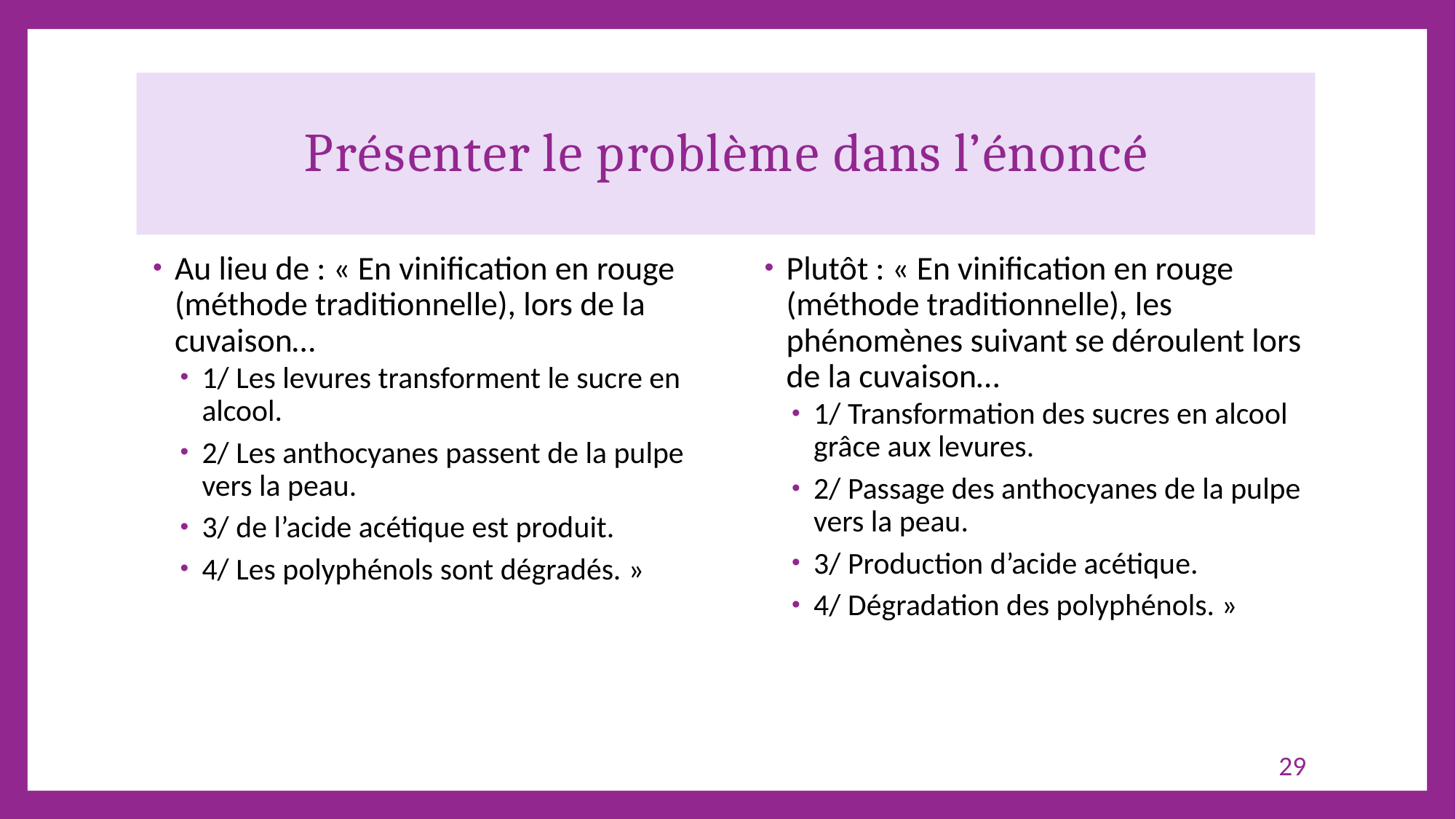

# Présenter le problème dans l’énoncé
Au lieu de : « En vinification en rouge (méthode traditionnelle), lors de la cuvaison…
1/ Les levures transforment le sucre en alcool.
2/ Les anthocyanes passent de la pulpe vers la peau.
3/ de l’acide acétique est produit.
4/ Les polyphénols sont dégradés. »

Plutôt : « En vinification en rouge (méthode traditionnelle), les phénomènes suivant se déroulent lors de la cuvaison…
1/ Transformation des sucres en alcool grâce aux levures.
2/ Passage des anthocyanes de la pulpe vers la peau.
3/ Production d’acide acétique.
4/ Dégradation des polyphénols. »
29